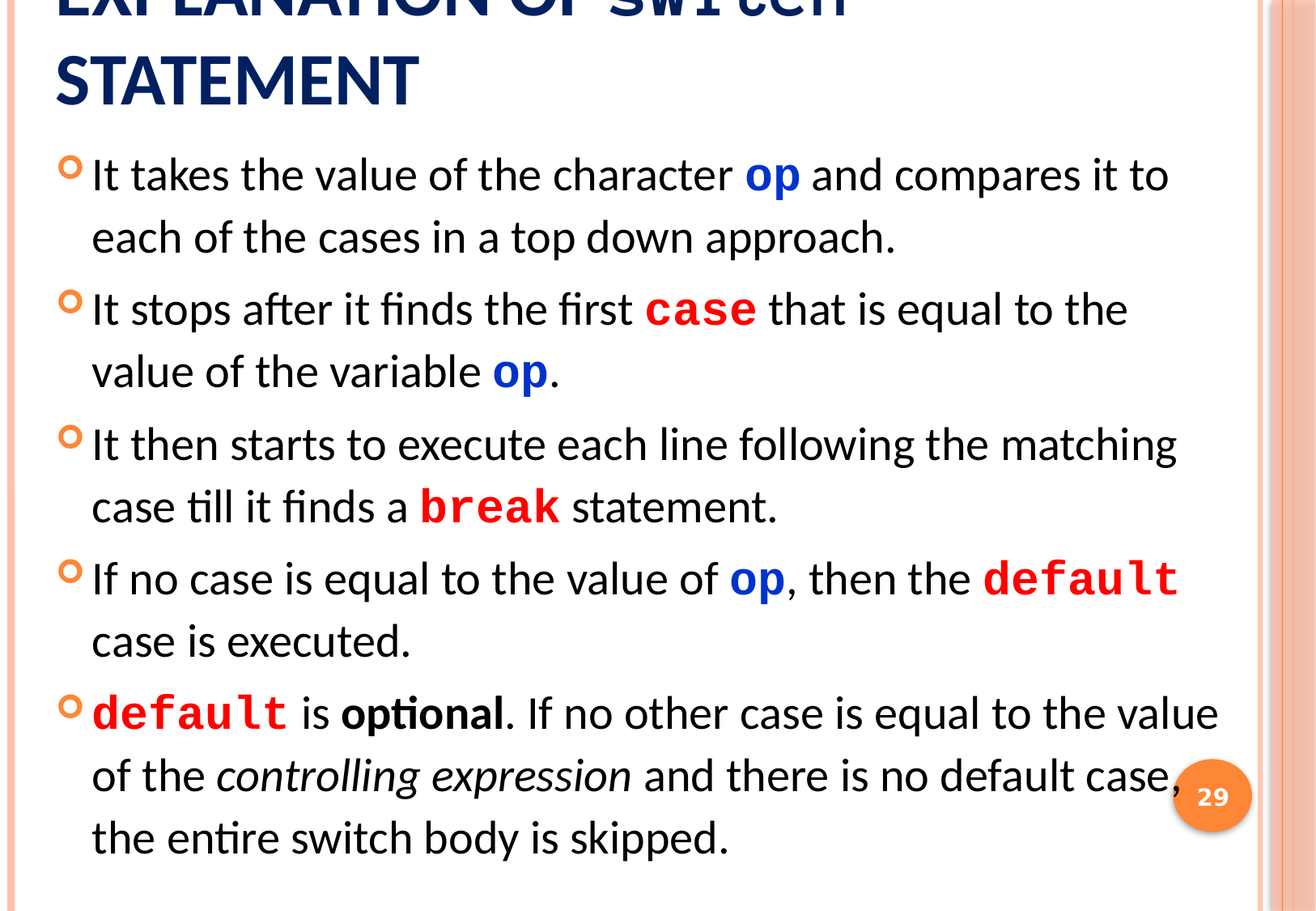

# Explanation of switch Statement
It takes the value of the character op and compares it to each of the cases in a top down approach.
It stops after it finds the first case that is equal to the value of the variable op.
It then starts to execute each line following the matching case till it finds a break statement.
If no case is equal to the value of op, then the default case is executed.
default is optional. If no other case is equal to the value of the controlling expression and there is no default case, the entire switch body is skipped.
29